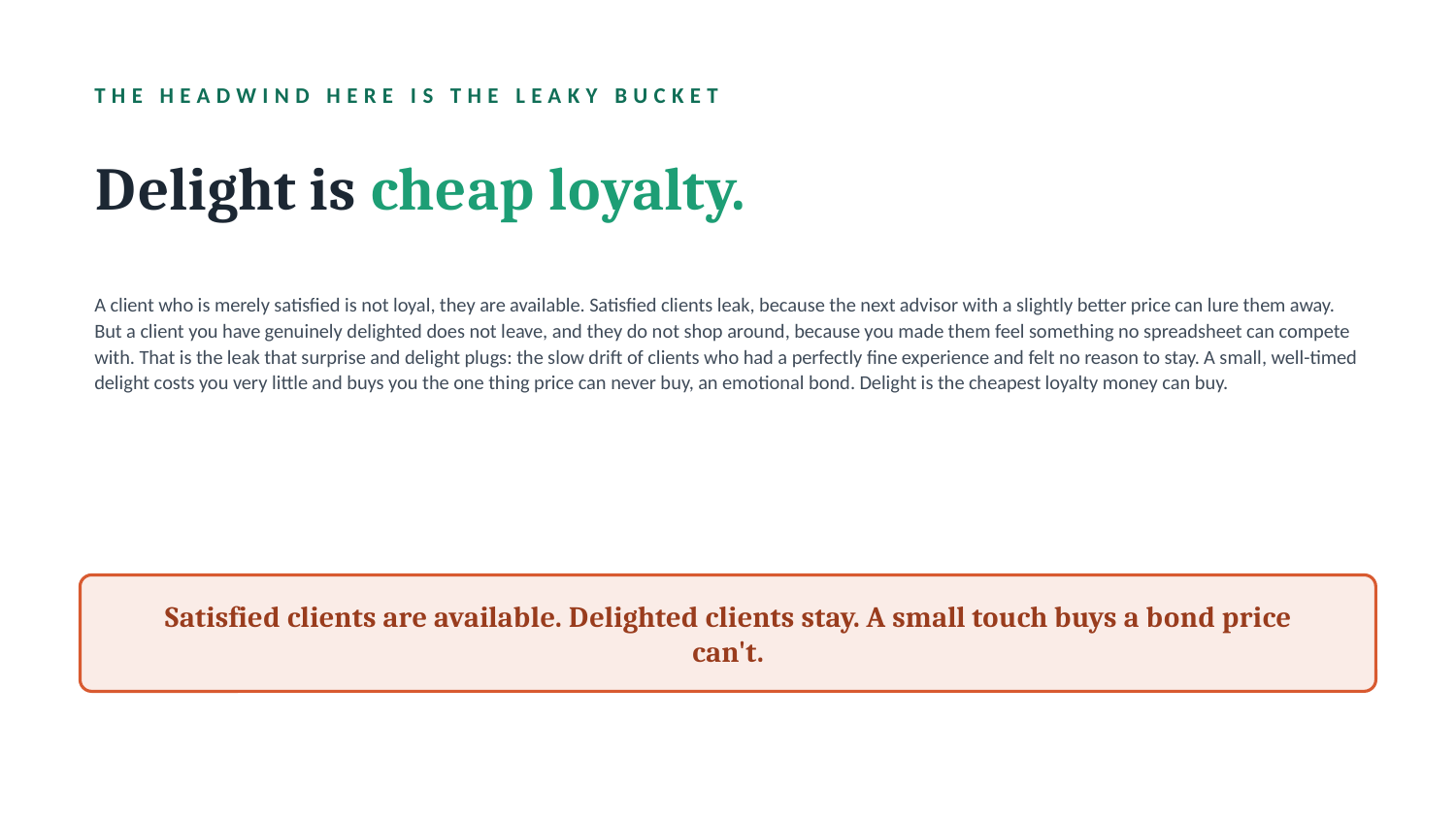

THE HEADWIND HERE IS THE LEAKY BUCKET
Delight is cheap loyalty.
A client who is merely satisfied is not loyal, they are available. Satisfied clients leak, because the next advisor with a slightly better price can lure them away. But a client you have genuinely delighted does not leave, and they do not shop around, because you made them feel something no spreadsheet can compete with. That is the leak that surprise and delight plugs: the slow drift of clients who had a perfectly fine experience and felt no reason to stay. A small, well-timed delight costs you very little and buys you the one thing price can never buy, an emotional bond. Delight is the cheapest loyalty money can buy.

Satisfied clients are available. Delighted clients stay. A small touch buys a bond price can't.